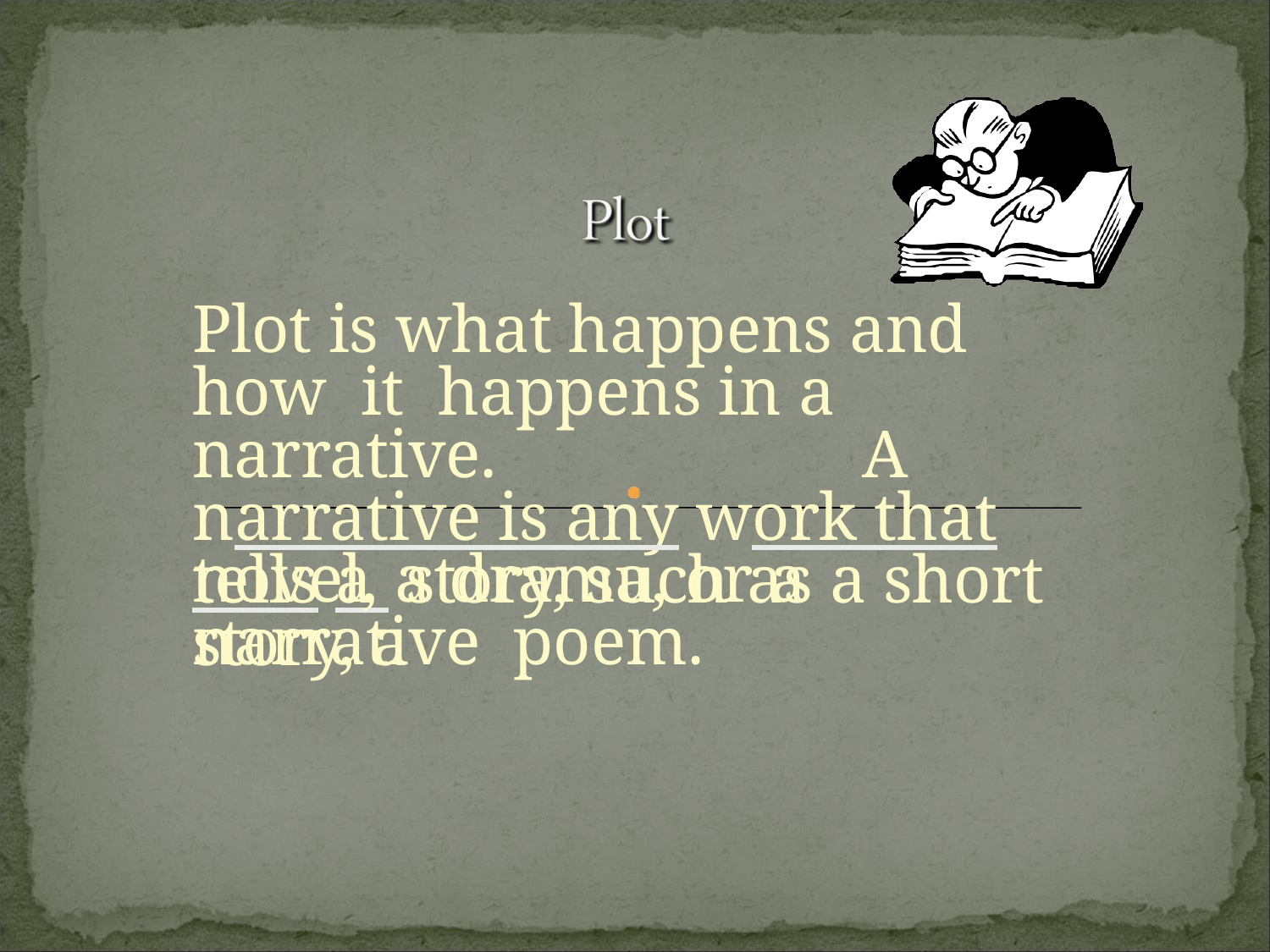

# Plot is what happens and how  it  happens in a narrative.	A  narrative is any work that tells a  story, such as a short story, a

novel, a drama, or a narrative  poem.